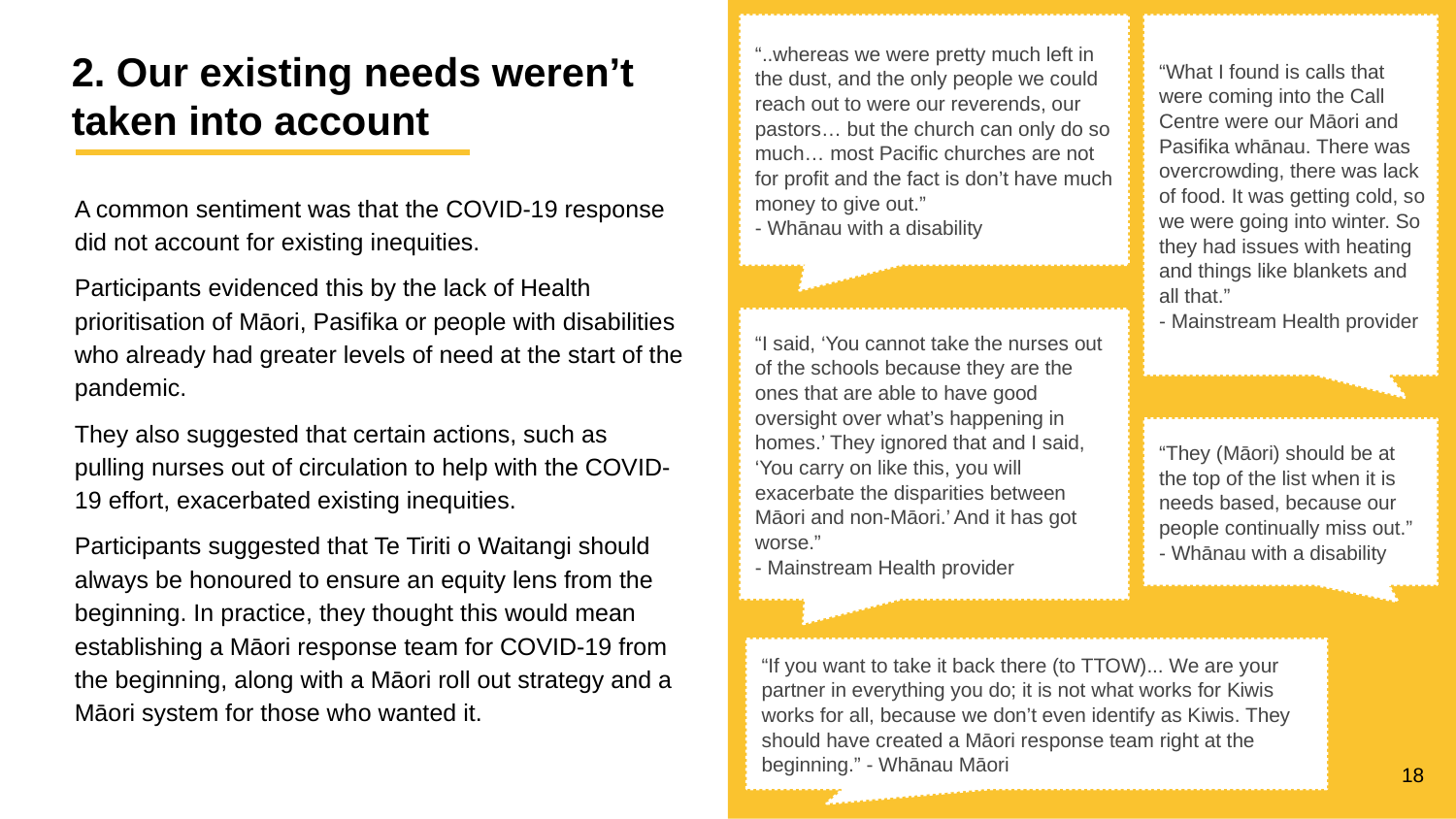

“..whereas we were pretty much left in the dust, and the only people we could reach out to were our reverends, our pastors… but the church can only do so much… most Pacific churches are not for profit and the fact is don’t have much money to give out.”
- Whānau with a disability
“What I found is calls that were coming into the Call Centre were our Māori and Pasifika whānau. There was overcrowding, there was lack of food. It was getting cold, so we were going into winter. So they had issues with heating and things like blankets and all that.”
- Mainstream Health provider
“I said, ‘You cannot take the nurses out of the schools because they are the ones that are able to have good oversight over what’s happening in homes.’ They ignored that and I said, ‘You carry on like this, you will exacerbate the disparities between Māori and non-Māori.’ And it has got worse.”
- Mainstream Health provider
“They (Māori) should be at the top of the list when it is needs based, because our people continually miss out.”
- Whānau with a disability
“If you want to take it back there (to TTOW)... We are your partner in everything you do; it is not what works for Kiwis works for all, because we don’t even identify as Kiwis. They should have created a Māori response team right at the beginning.” - Whānau Māori
# 2. Our existing needs weren’t taken into account
A common sentiment was that the COVID-19 response did not account for existing inequities.
Participants evidenced this by the lack of Health prioritisation of Māori, Pasifika or people with disabilities who already had greater levels of need at the start of the pandemic.
They also suggested that certain actions, such as pulling nurses out of circulation to help with the COVID-19 effort, exacerbated existing inequities.
Participants suggested that Te Tiriti o Waitangi should always be honoured to ensure an equity lens from the beginning. In practice, they thought this would mean establishing a Māori response team for COVID-19 from the beginning, along with a Māori roll out strategy and a Māori system for those who wanted it.

18